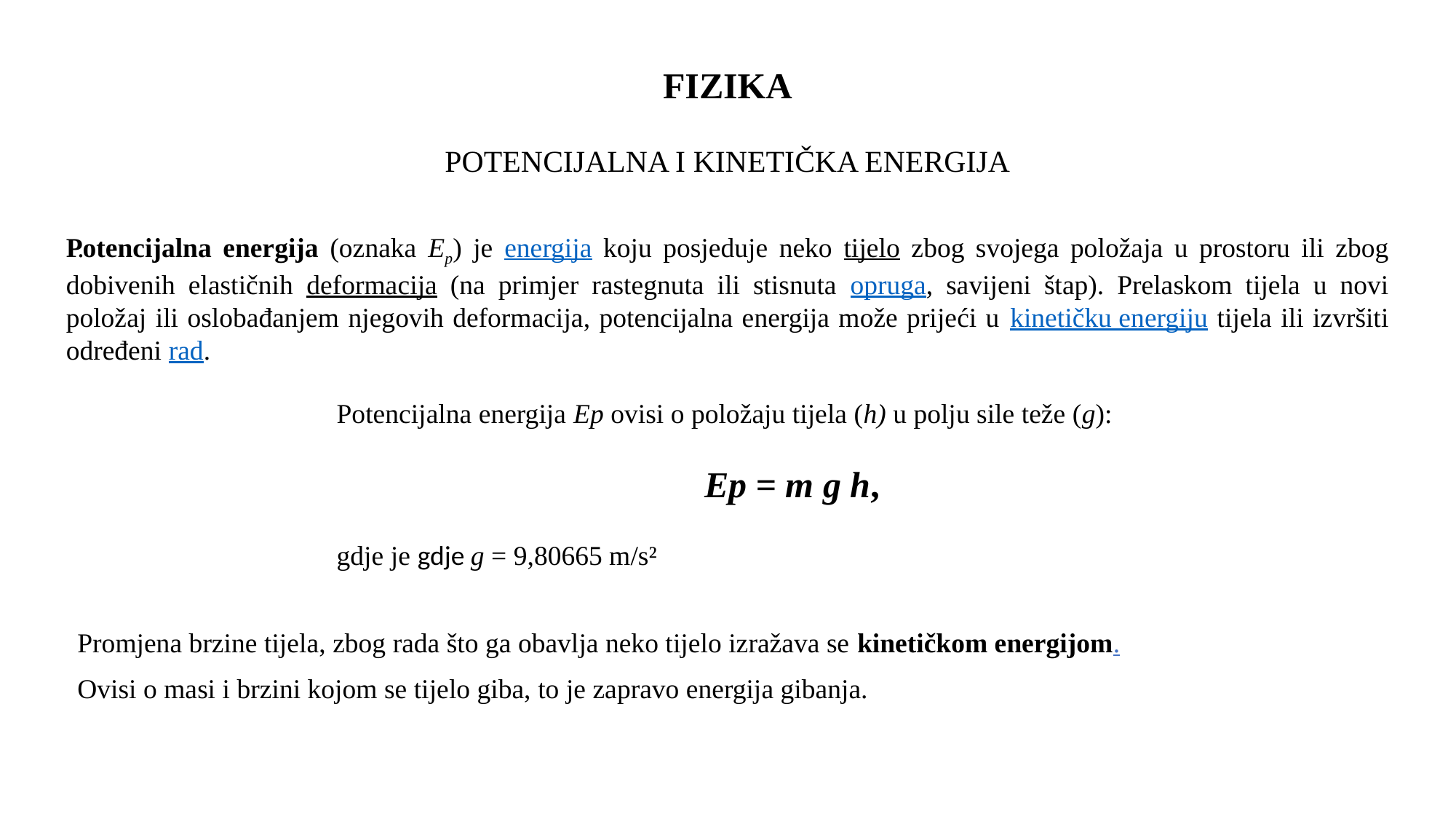

# FIZIKA POTENCIJALNA I KINETIČKA ENERGIJA
Potencijalna energija (oznaka Ep) je energija koju posjeduje neko tijelo zbog svojega položaja u prostoru ili zbog dobivenih elastičnih deformacija (na primjer rastegnuta ili stisnuta opruga, savijeni štap). Prelaskom tijela u novi položaj ili oslobađanjem njegovih deformacija, potencijalna energija može prijeći u kinetičku energiju tijela ili izvršiti određeni rad.
.
Potencijalna energija Ep ovisi o položaju tijela (h) u polju sile teže (g):

Ep = m g h,

gdje je gdje g = 9,80665 m/s²

Promjena brzine tijela, zbog rada što ga obavlja neko tijelo izražava se kinetičkom energijom.
Ovisi o masi i brzini kojom se tijelo giba, to je zapravo energija gibanja.